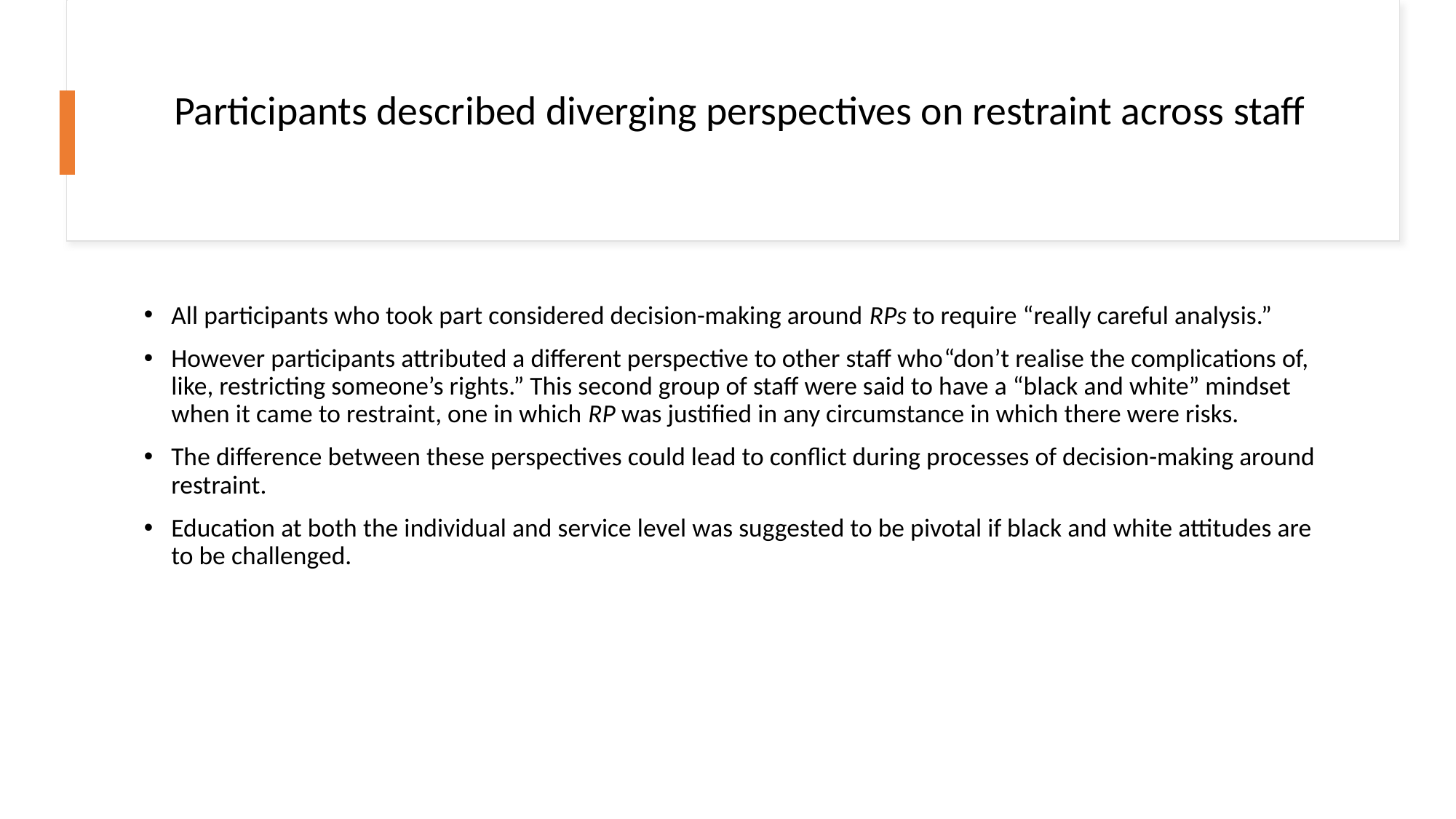

# Participants described diverging perspectives on restraint across staff

All participants who took part considered decision-making around RPs to require “really careful analysis.”
However participants attributed a different perspective to other staff who“don’t realise the complications of, like, restricting someone’s rights.” This second group of staff were said to have a “black and white” mindset when it came to restraint, one in which RP was justified in any circumstance in which there were risks.
The difference between these perspectives could lead to conflict during processes of decision-making around restraint.
Education at both the individual and service level was suggested to be pivotal if black and white attitudes are to be challenged.